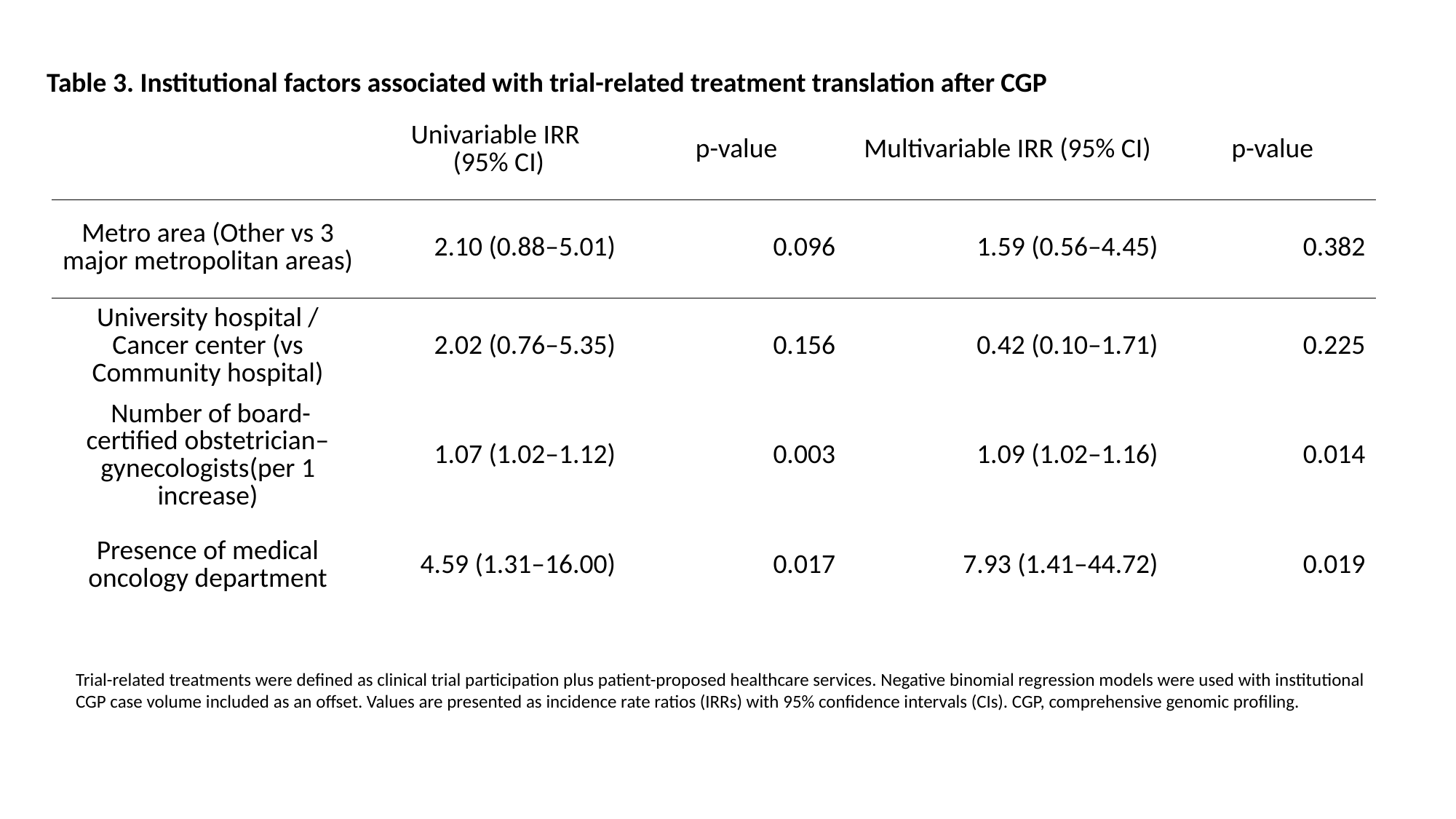

Table 3. Institutional factors associated with trial-related treatment translation after CGP
|  | Univariable IRR (95% CI) | p-value | Multivariable IRR (95% CI) | p-value |
| --- | --- | --- | --- | --- |
| Metro area (Other vs 3 major metropolitan areas) | 2.10 (0.88–5.01) | 0.096 | 1.59 (0.56–4.45) | 0.382 |
| University hospital / Cancer center (vs Community hospital) | 2.02 (0.76–5.35) | 0.156 | 0.42 (0.10–1.71) | 0.225 |
| Number of board-certified obstetrician–gynecologists(per 1 increase) | 1.07 (1.02–1.12) | 0.003 | 1.09 (1.02–1.16) | 0.014 |
| Presence of medical oncology department | 4.59 (1.31–16.00) | 0.017 | 7.93 (1.41–44.72) | 0.019 |
Trial-related treatments were defined as clinical trial participation plus patient-proposed healthcare services. Negative binomial regression models were used with institutional CGP case volume included as an offset. Values are presented as incidence rate ratios (IRRs) with 95% confidence intervals (CIs). CGP, comprehensive genomic profiling.